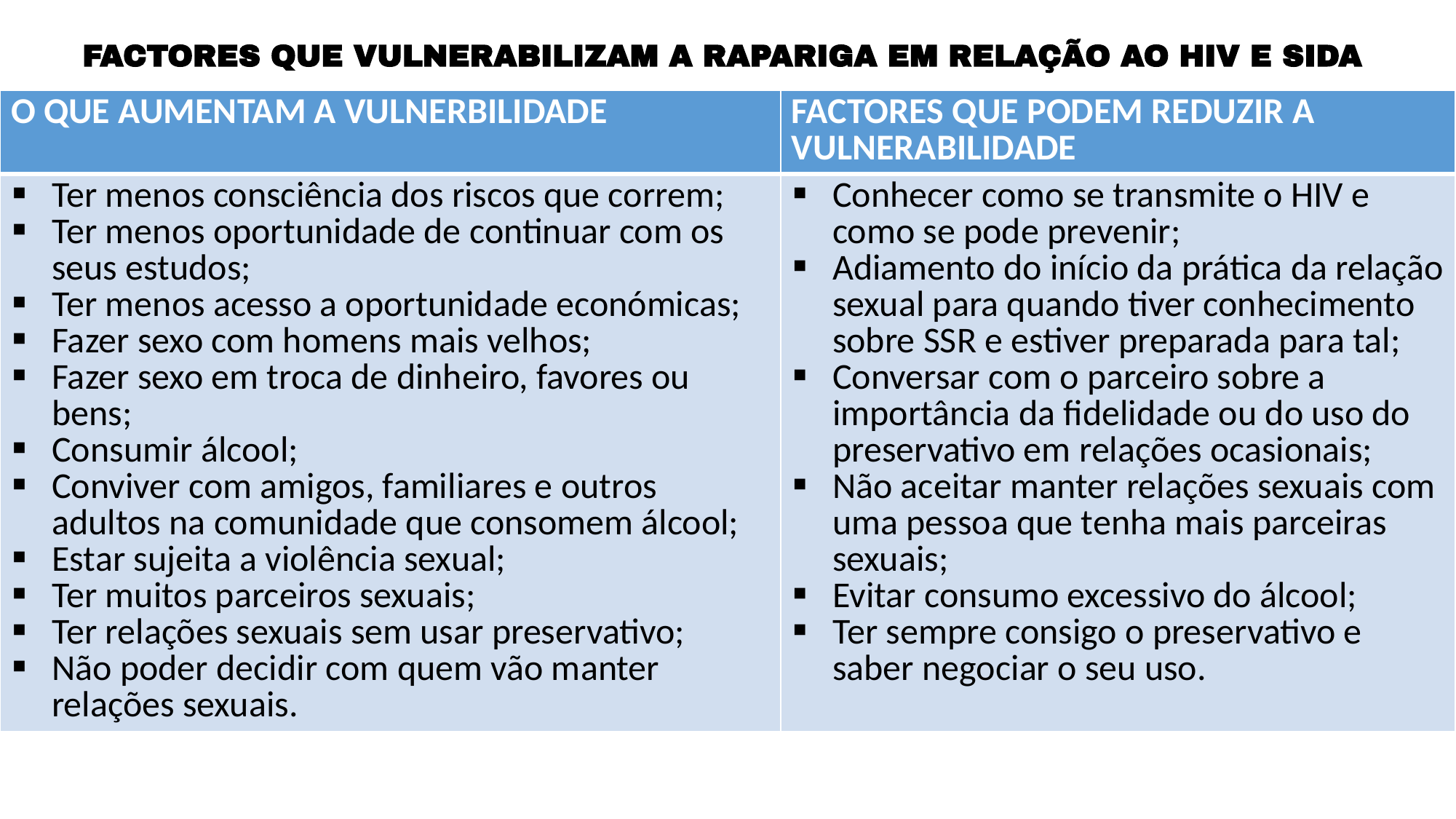

# FACTORES QUE VULNERABILIZAM A RAPARIGA EM RELAÇÃO AO HIV E SIDA
| O QUE AUMENTAM A VULNERBILIDADE | FACTORES QUE PODEM REDUZIR A VULNERABILIDADE |
| --- | --- |
| Ter menos consciência dos riscos que correm; Ter menos oportunidade de continuar com os seus estudos; Ter menos acesso a oportunidade económicas; Fazer sexo com homens mais velhos; Fazer sexo em troca de dinheiro, favores ou bens; Consumir álcool; Conviver com amigos, familiares e outros adultos na comunidade que consomem álcool; Estar sujeita a violência sexual; Ter muitos parceiros sexuais; Ter relações sexuais sem usar preservativo; Não poder decidir com quem vão manter relações sexuais. | Conhecer como se transmite o HIV e como se pode prevenir; Adiamento do início da prática da relação sexual para quando tiver conhecimento sobre SSR e estiver preparada para tal; Conversar com o parceiro sobre a importância da fidelidade ou do uso do preservativo em relações ocasionais; Não aceitar manter relações sexuais com uma pessoa que tenha mais parceiras sexuais; Evitar consumo excessivo do álcool; Ter sempre consigo o preservativo e saber negociar o seu uso. |